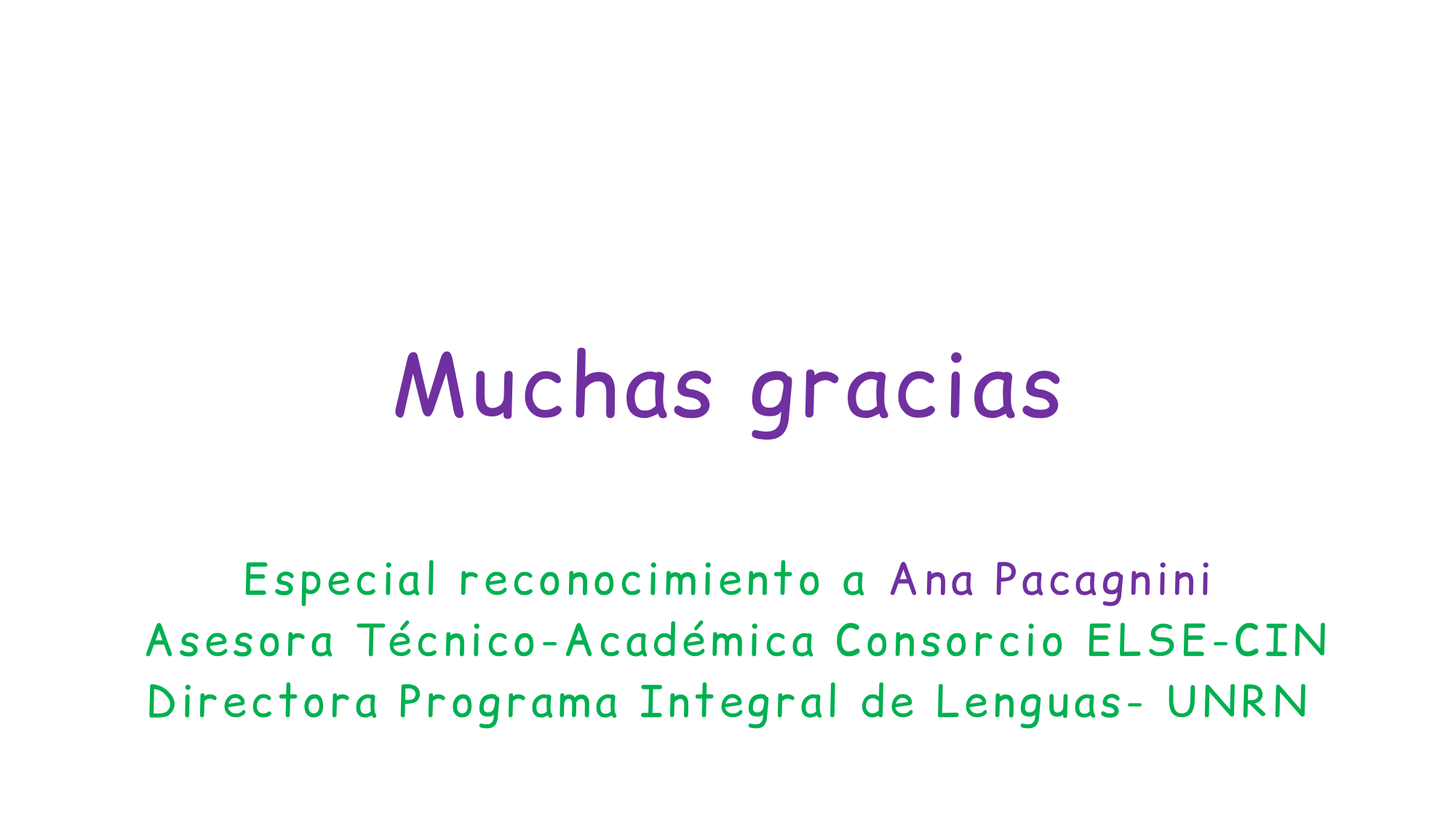

Muchas gracias

Especial reconocimiento a Ana Pacagnini
 Asesora Técnico-Académica Consorcio ELSE-CIN
Directora Programa Integral de Lenguas- UNRN